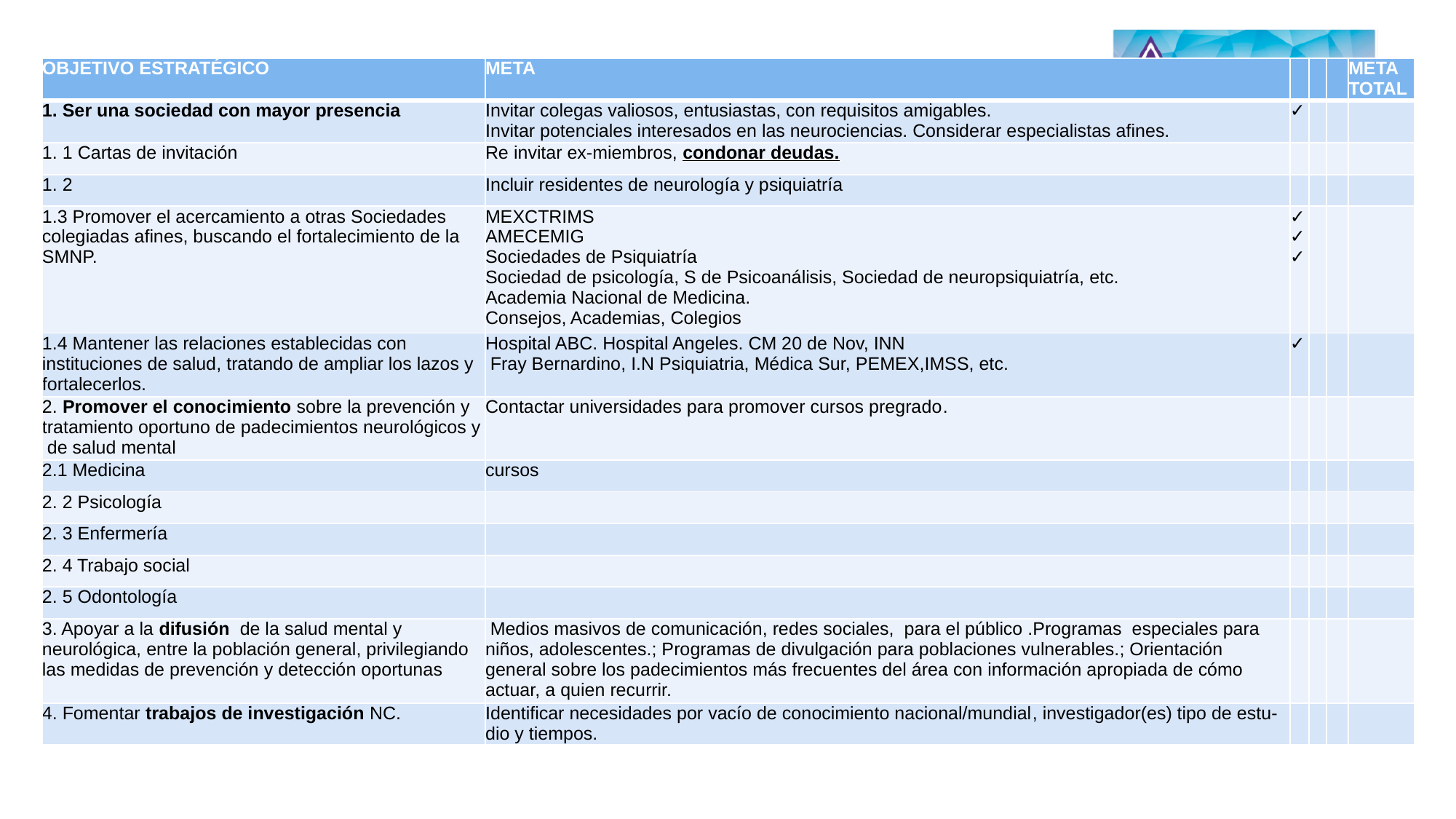

| OBJETIVO ESTRATÉGICO | META |  |  |  | META TOTAL |
| --- | --- | --- | --- | --- | --- |
| 1. Ser una sociedad con mayor presencia | Invitar colegas valiosos, entusiastas, con requisitos amigables. Invitar potenciales interesados en las neurociencias. Considerar especialistas afines. | ✓ |  |  |  |
| 1. 1 Cartas de invitación | Re invitar ex-miembros, condonar deudas. |  |  |  |  |
| 1. 2 | Incluir residentes de neurología y psiquiatría |  |  |  |  |
| 1.3 Promover el acercamiento a otras Sociedades colegiadas afines, buscando el fortalecimiento de la SMNP. | MEXCTRIMS AMECEMIG Sociedades de Psiquiatría Sociedad de psicología, S de Psicoanálisis, Sociedad de neuropsiquiatría, etc. Academia Nacional de Medicina. Consejos, Academias, Colegios | ✓ ✓ ✓ |  |  |  |
| 1.4 Mantener las relaciones establecidas con instituciones de salud, tratando de ampliar los lazos y fortalecerlos. | Hospital ABC. Hospital Angeles. CM 20 de Nov, INN Fray Bernardino, I.N Psiquiatria, Médica Sur, PEMEX,IMSS, etc. | ✓ |  |  |  |
| 2. Promover el conocimiento sobre la prevención y tratamiento oportuno de padecimientos neurológicos y de salud mental | Contactar universidades para promover cursos pregrado. |  |  |  |  |
| 2.1 Medicina | cursos |  |  |  |  |
| 2. 2 Psicología |  |  |  |  |  |
| 2. 3 Enfermería |  |  |  |  |  |
| 2. 4 Trabajo social |  |  |  |  |  |
| 2. 5 Odontología |  |  |  |  |  |
| 3. Apoyar a la difusión de la salud mental y neurológica, entre la población general, privilegiando las medidas de prevención y detección oportunas | Medios masivos de comunicación, redes sociales, para el público .Programas especiales para niños, adolescentes.; Programas de divulgación para poblaciones vulnerables.; Orientación general sobre los padecimientos más frecuentes del área con información apropiada de cómo actuar, a quien recurrir. |  |  |  |  |
| 4. Fomentar trabajos de investigación NC. | Identificar necesidades por vacío de conocimiento nacional/mundial, investigador(es) tipo de estu- dio y tiempos. |  |  |  |  |